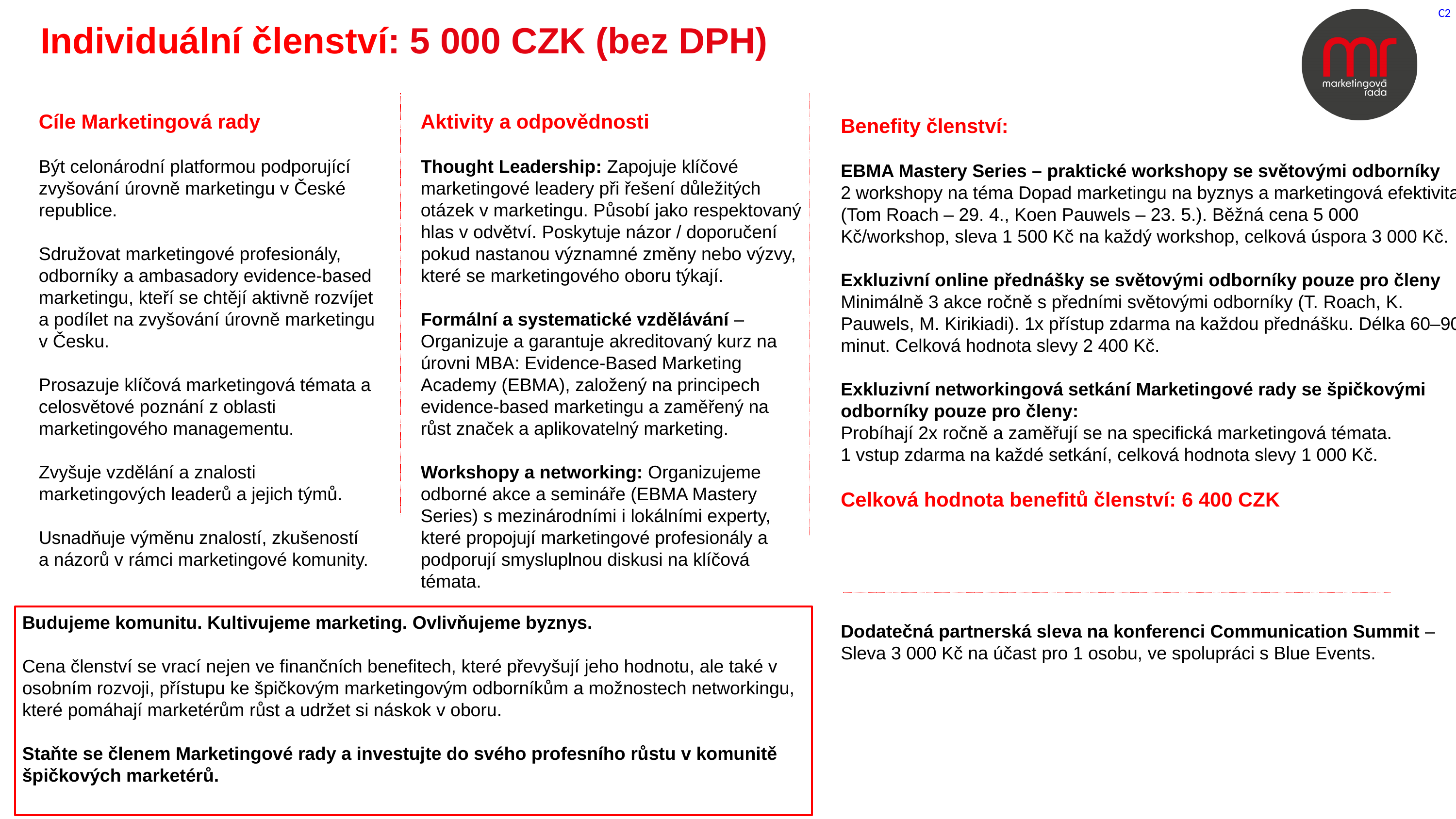

Individuální členství: 5 000 CZK (bez DPH)

Cíle Marketingová rady

Být celonárodní platformou podporující zvyšování úrovně marketingu v České republice.

Sdružovat marketingové profesionály, odborníky a ambasadory evidence-based marketingu, kteří se chtějí aktivně rozvíjet a podílet na zvyšování úrovně marketingu v Česku.

Prosazuje klíčová marketingová témata a celosvětové poznání z oblasti marketingového managementu.

Zvyšuje vzdělání a znalosti marketingových leaderů a jejich týmů.

Usnadňuje výměnu znalostí, zkušeností
a názorů v rámci marketingové komunity.

Aktivity a odpovědnosti

Thought Leadership: Zapojuje klíčové marketingové leadery při řešení důležitých otázek v marketingu. Působí jako respektovaný hlas v odvětví. Poskytuje názor / doporučení pokud nastanou významné změny nebo výzvy, které se marketingového oboru týkají.

Formální a systematické vzdělávání – Organizuje a garantuje akreditovaný kurz na úrovni MBA: Evidence-Based Marketing Academy (EBMA), založený na principech evidence-based marketingu a zaměřený na růst značek a aplikovatelný marketing.

Workshopy a networking: Organizujeme odborné akce a semináře (EBMA Mastery Series) s mezinárodními i lokálními experty, které propojují marketingové profesionály a podporují smysluplnou diskusi na klíčová témata.
Benefity členství:

EBMA Mastery Series – praktické workshopy se světovými odborníky
2 workshopy na téma Dopad marketingu na byznys a marketingová efektivita (Tom Roach – 29. 4., Koen Pauwels – 23. 5.). Běžná cena 5 000 Kč/workshop, sleva 1 500 Kč na každý workshop, celková úspora 3 000 Kč.

Exkluzivní online přednášky se světovými odborníky pouze pro členy
Minimálně 3 akce ročně s předními světovými odborníky (T. Roach, K. Pauwels, M. Kirikiadi). 1x přístup zdarma na každou přednášku. Délka 60–90 minut. Celková hodnota slevy 2 400 Kč.

Exkluzivní networkingová setkání Marketingové rady se špičkovými odborníky pouze pro členy:
Probíhají 2x ročně a zaměřují se na specifická marketingová témata.
1 vstup zdarma na každé setkání, celková hodnota slevy 1 000 Kč.

Celková hodnota benefitů členství: 6 400 CZK

Dodatečná partnerská sleva na konferenci Communication Summit – Sleva 3 000 Kč na účast pro 1 osobu, ve spolupráci s Blue Events.

Budujeme komunitu. Kultivujeme marketing. Ovlivňujeme byznys.

Cena členství se vrací nejen ve finančních benefitech, které převyšují jeho hodnotu, ale také v osobním rozvoji, přístupu ke špičkovým marketingovým odborníkům a možnostech networkingu, které pomáhají marketérům růst a udržet si náskok v oboru.

Staňte se členem Marketingové rady a investujte do svého profesního růstu v komunitě špičkových marketérů.